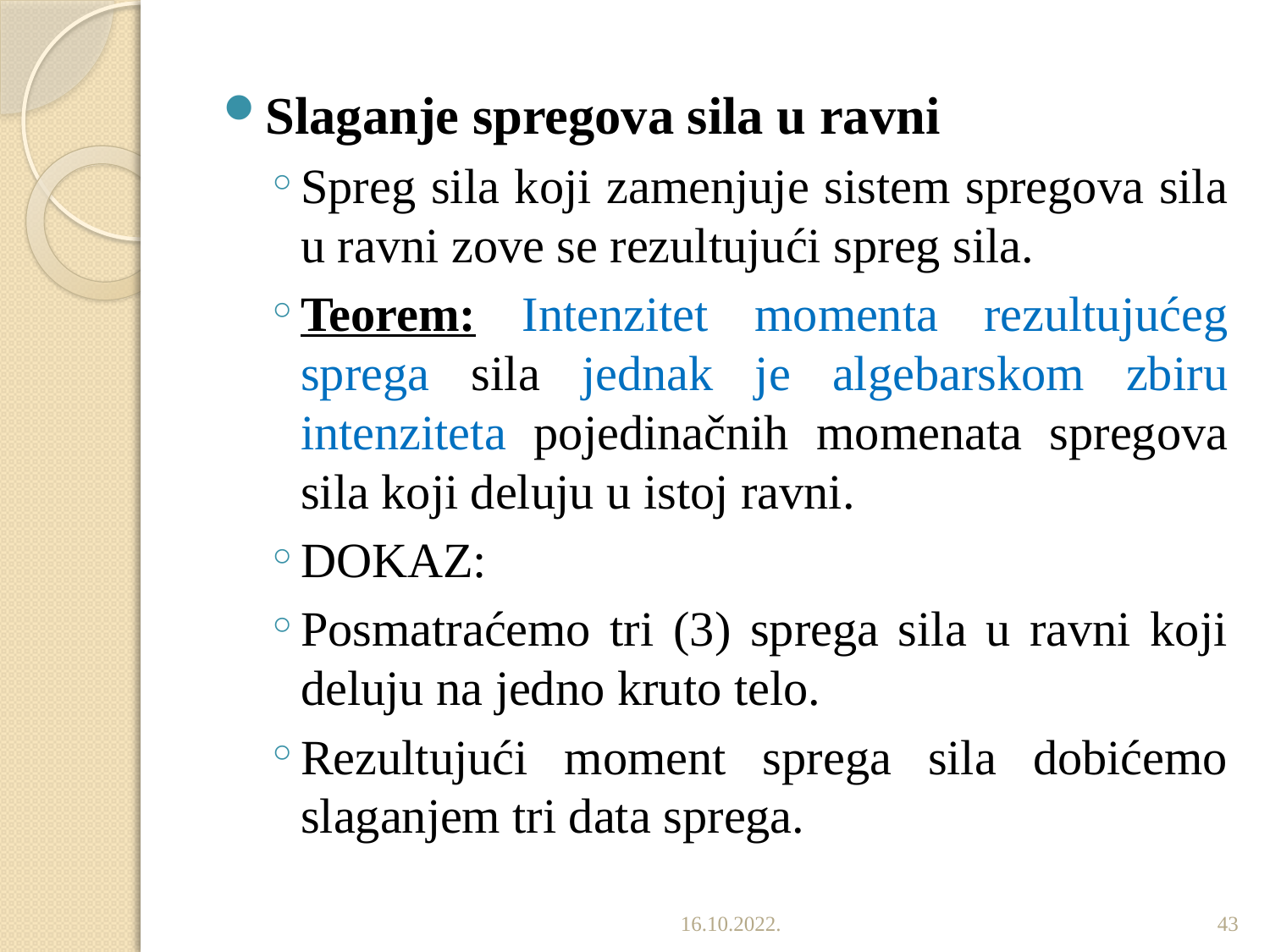

Slaganje spregova sila u ravni
Spreg sila koji zamenjuje sistem spregova sila u ravni zove se rezultujući spreg sila.
Teorem: Intenzitet momenta rezultujućeg sprega sila jednak je algebarskom zbiru intenziteta pojedinačnih momenata spregova sila koji deluju u istoj ravni.
DOKAZ:
Posmatraćemo tri (3) sprega sila u ravni koji deluju na jedno kruto telo.
Rezultujući moment sprega sila dobićemo slaganjem tri data sprega.
16.10.2022.
43